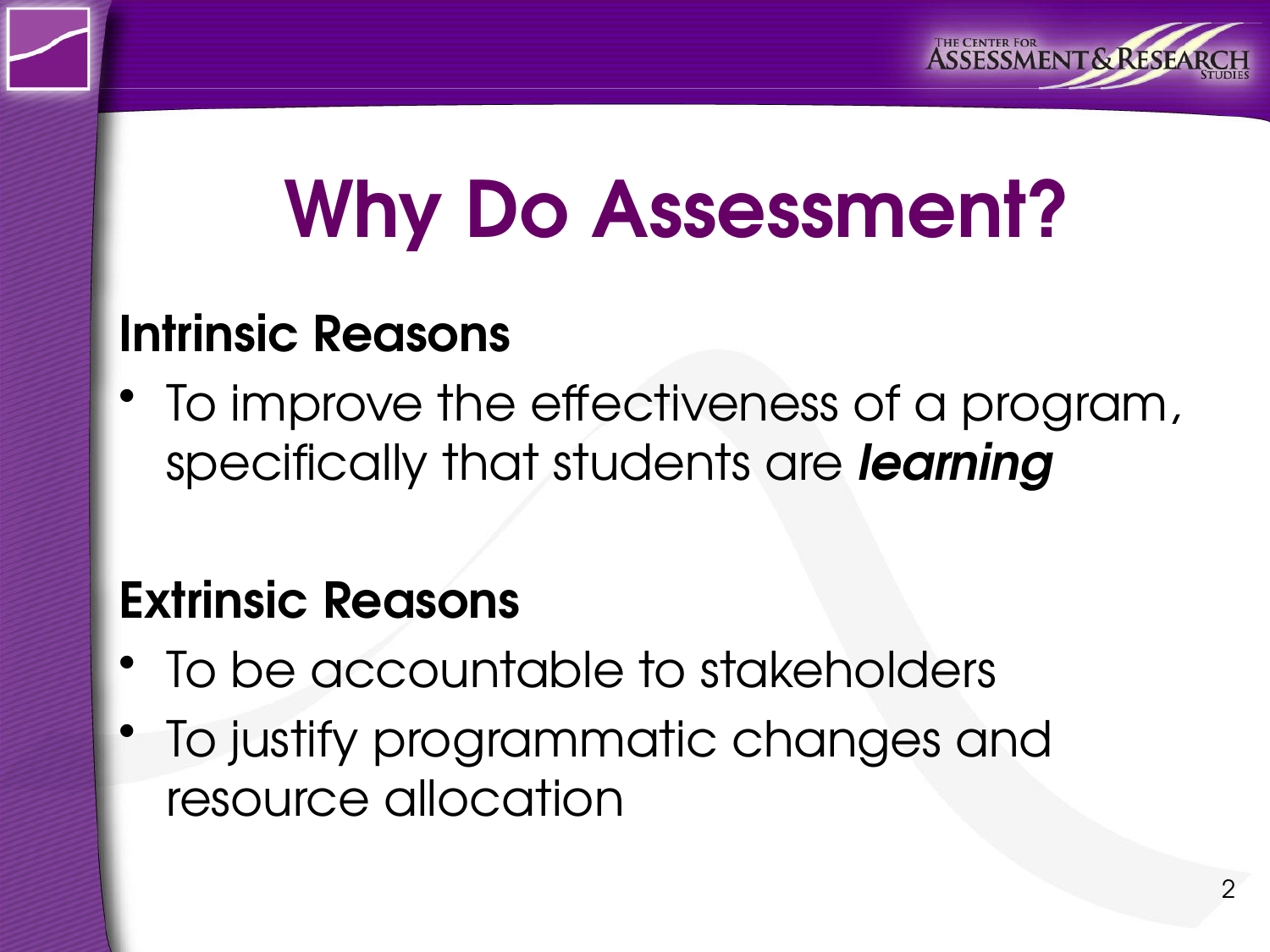

# Why Do Assessment?
Intrinsic Reasons
To improve the effectiveness of a program, specifically that students are learning

Extrinsic Reasons
To be accountable to stakeholders
To justify programmatic changes and resource allocation
2